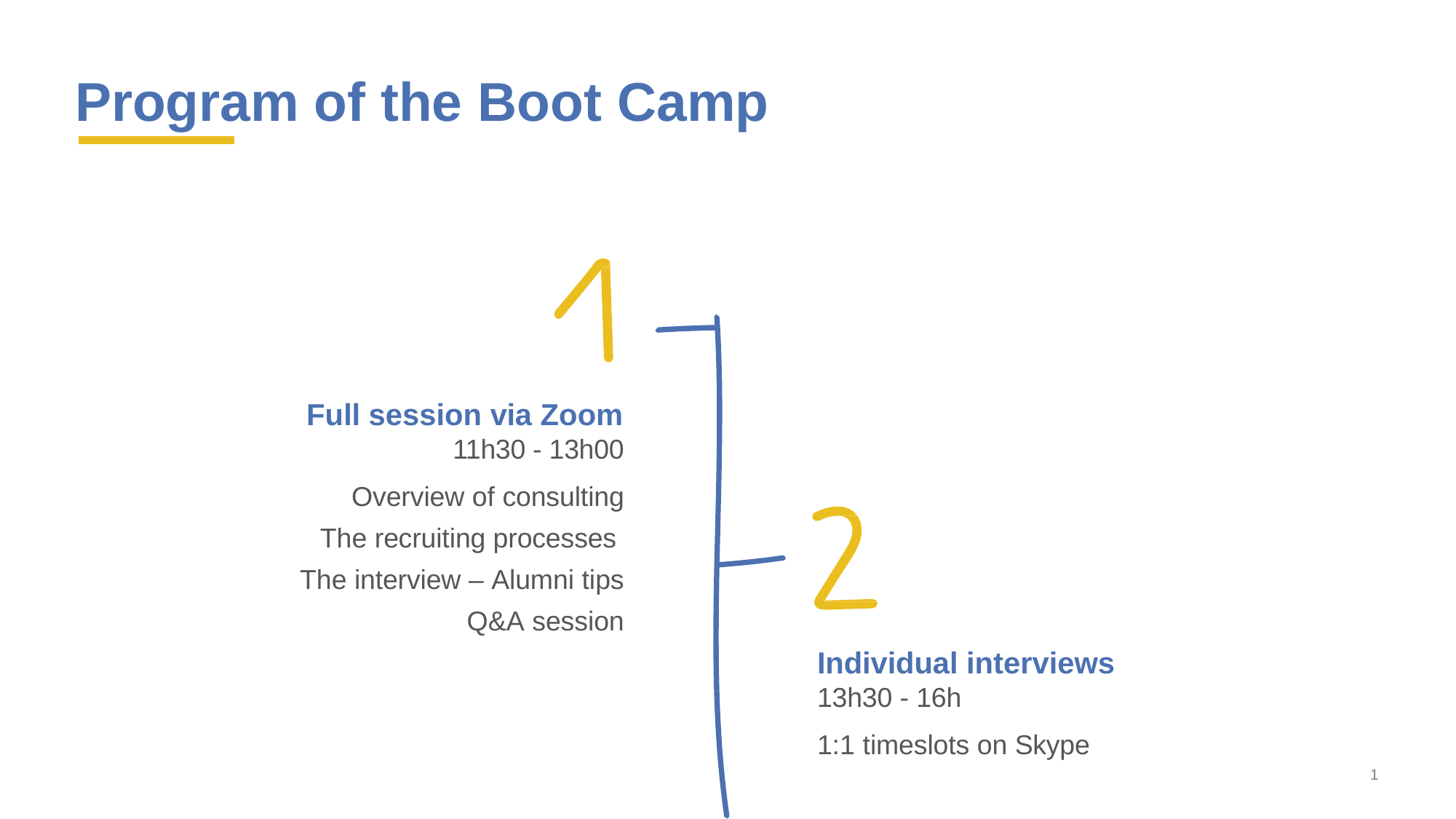

# Program of the Boot Camp

Full session via Zoom
11h30 - 13h00
Overview of consulting  The recruiting processes  The interview – Alumni tips
Q&A session

Individual interviews
13h30 - 16h
1:1 timeslots on Skype
1